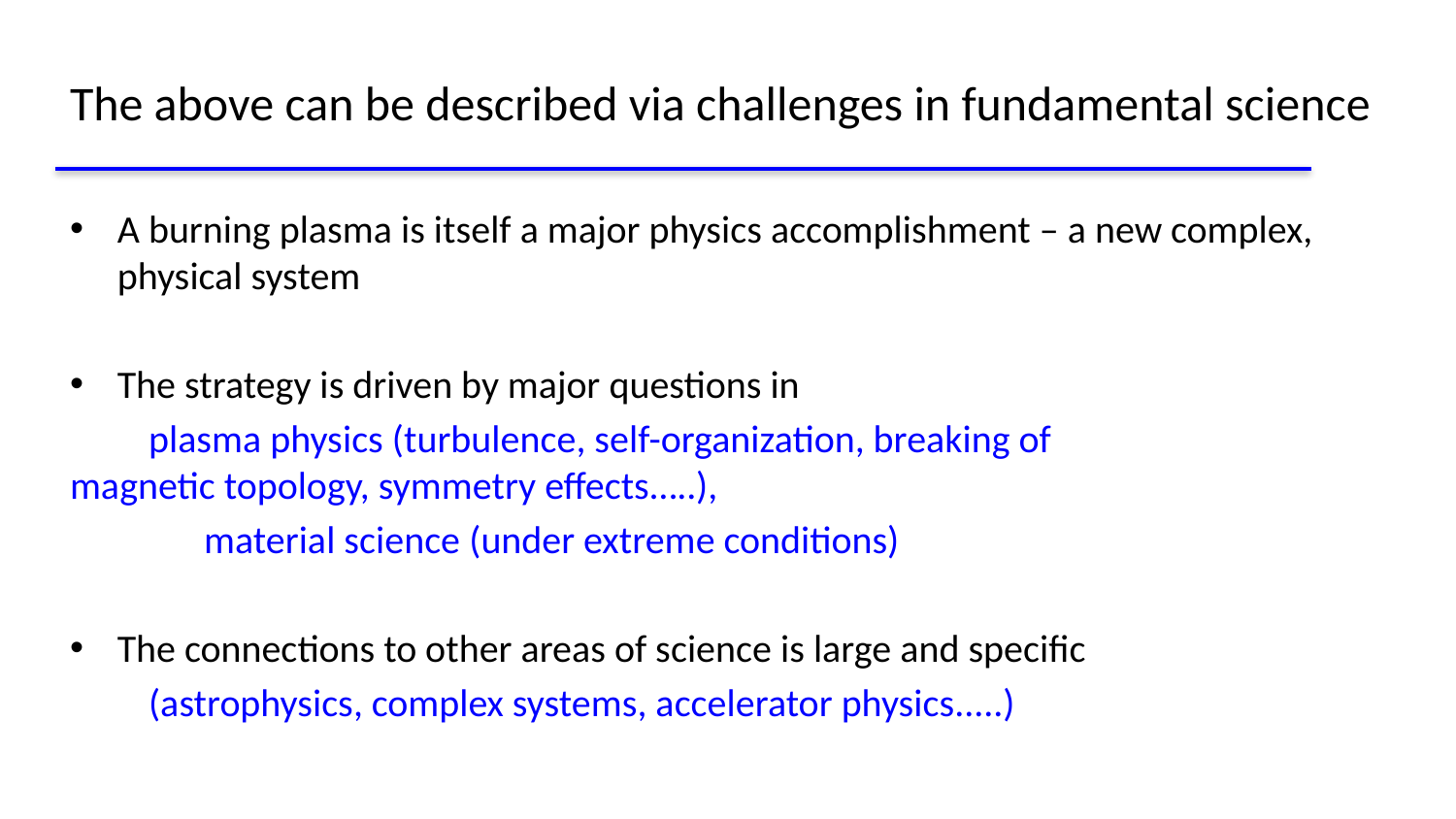

# The above can be described via challenges in fundamental science
A burning plasma is itself a major physics accomplishment – a new complex, physical system

The strategy is driven by major questions in
         plasma physics (turbulence, self-organization, breaking of     	  	  magnetic topology, symmetry effects…..),
	  material science (under extreme conditions)

The connections to other areas of science is large and specific
         (astrophysics, complex systems, accelerator physics.....)